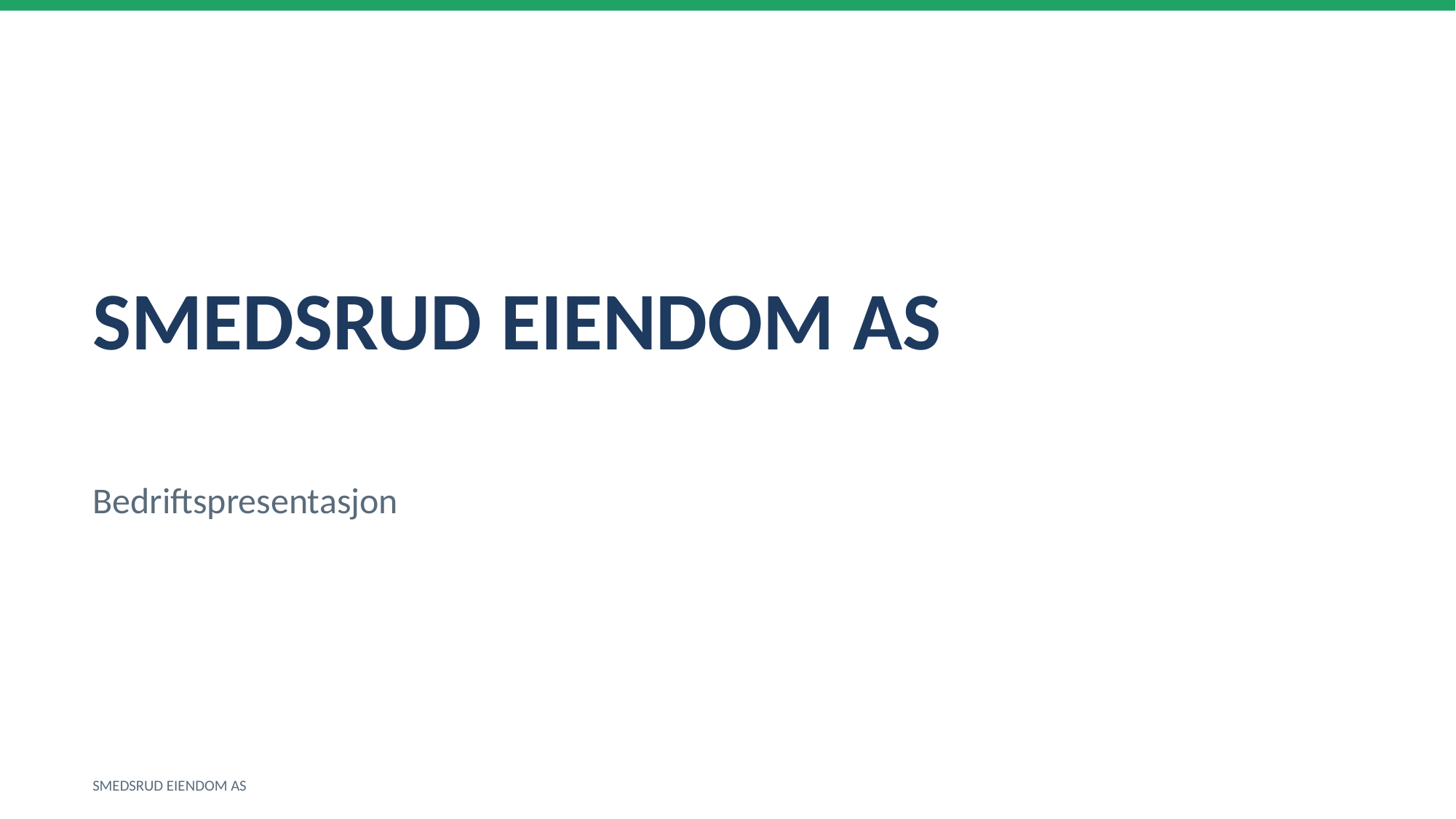

SMEDSRUD EIENDOM AS
Bedriftspresentasjon
SMEDSRUD EIENDOM AS